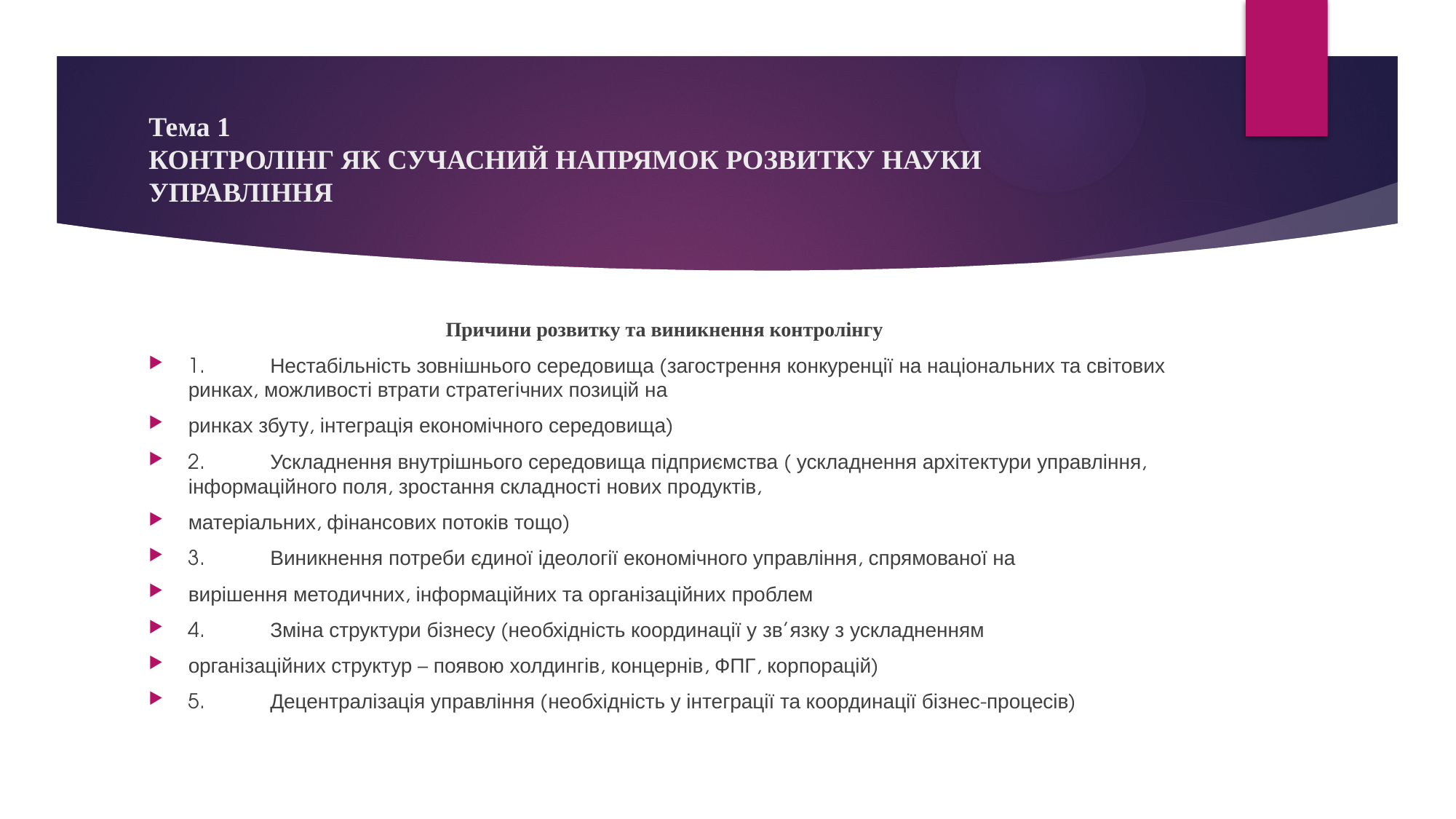

# Тема 1 КОНТРОЛІНГ ЯК СУЧАСНИЙ НАПРЯМОК РОЗВИТКУ НАУКИ УПРАВЛІННЯ
Причини розвитку та виникнення контролінгу
1.	Нестабільність зовнішнього середовища (загострення конкуренції на національних та світових ринках, можливості втрати стратегічних позицій на
ринках збуту, інтеграція економічного середовища)
2.	Ускладнення внутрішнього середовища підприємства ( ускладнення архітектури управління, інформаційного поля, зростання складності нових продуктів,
матеріальних, фінансових потоків тощо)
3.	Виникнення потреби єдиної ідеології економічного управління, спрямованої на
вирішення методичних, інформаційних та організаційних проблем
4.	Зміна структури бізнесу (необхідність координації у зв’язку з ускладненням
організаційних структур – появою холдингів, концернів, ФПГ, корпорацій)
5.	Децентралізація управління (необхідність у інтеграції та координації бізнес-процесів)